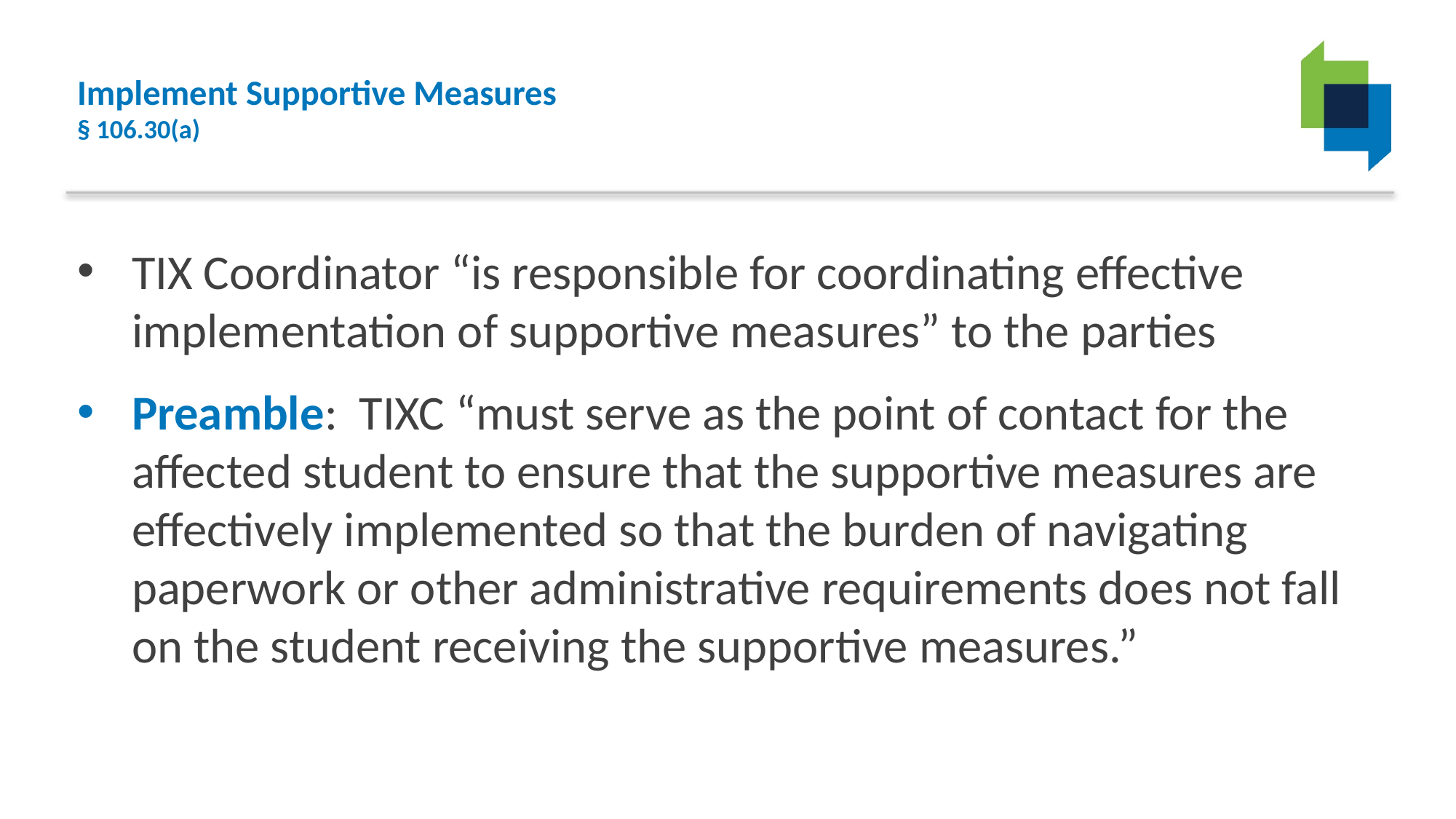

# Implement Supportive Measures § 106.30(a)
TIX Coordinator “is responsible for coordinating effective implementation of supportive measures” to the parties
Preamble:  TIXC “must serve as the point of contact for the affected student to ensure that the supportive measures are effectively implemented so that the burden of navigating paperwork or other administrative requirements does not fall on the student receiving the supportive measures.”